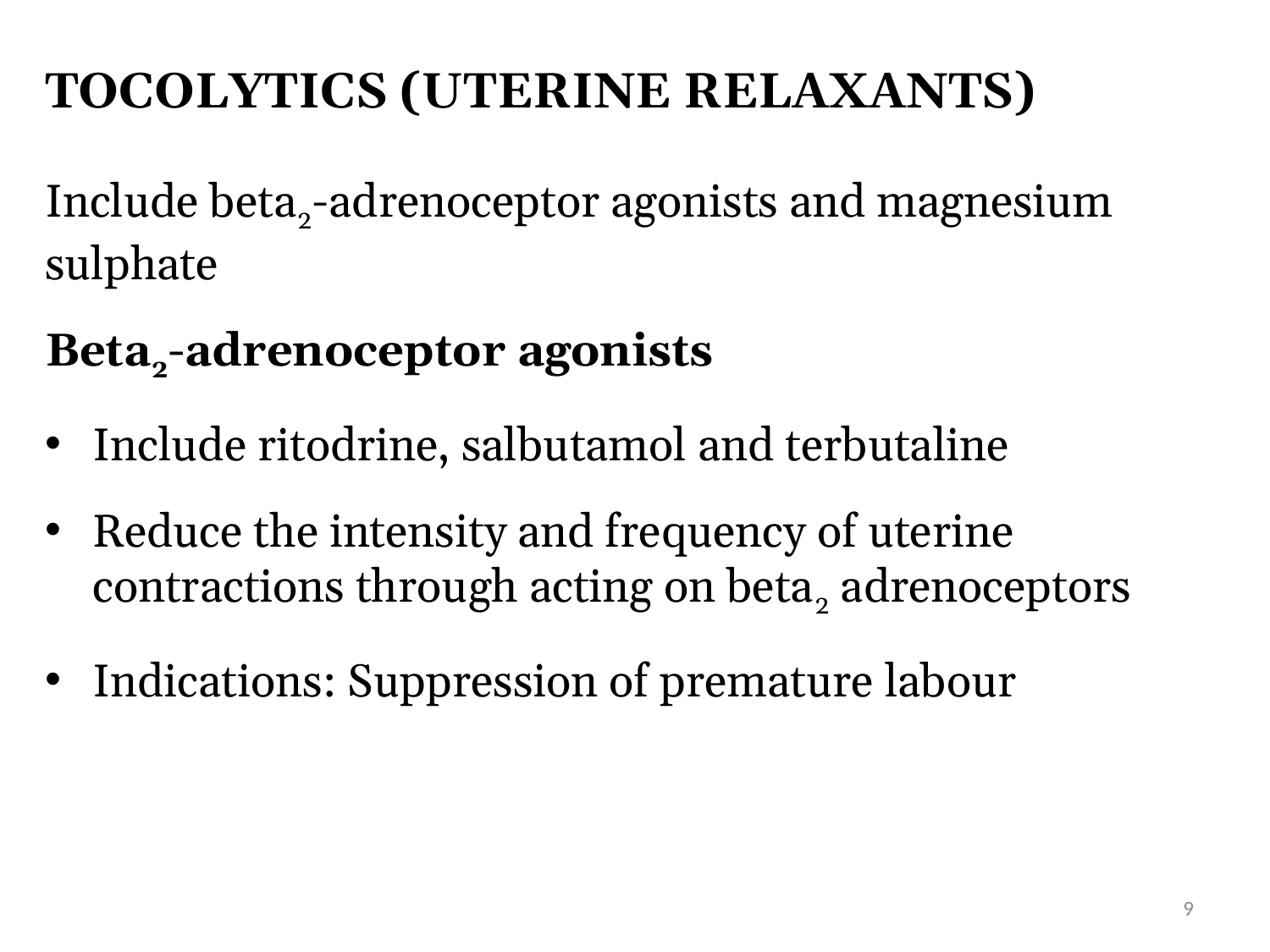

# Tocolytics (Uterine relaxants)
Include beta2-adrenoceptor agonists and magnesium sulphate
Beta2-adrenoceptor agonists
Include ritodrine, salbutamol and terbutaline
Reduce the intensity and frequency of uterine contractions through acting on beta2 adrenoceptors
Indications: Suppression of premature labour
9